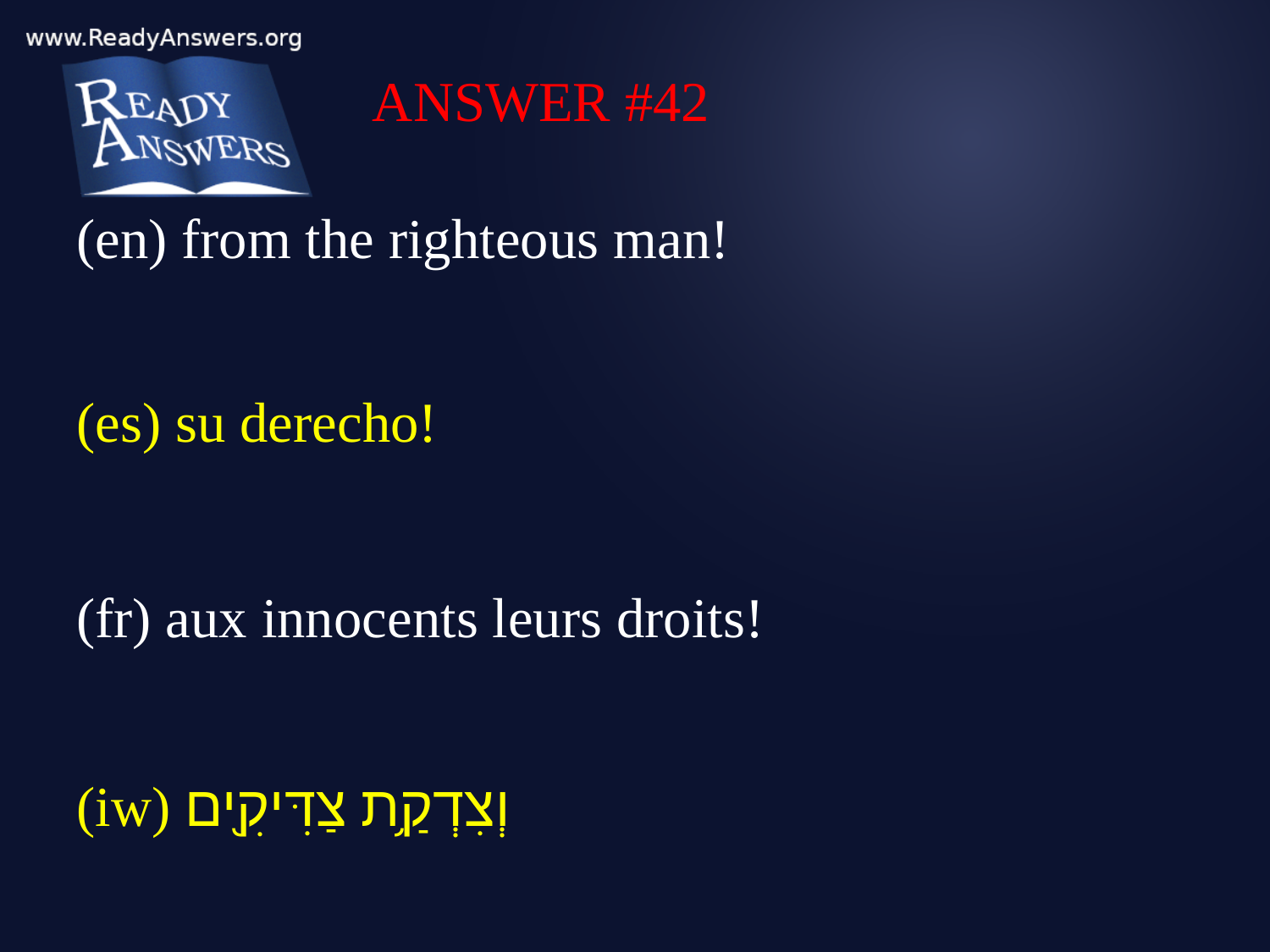

ANSWER #42
(en) from the righteous man!
(es) su derecho!
(fr) aux innocents leurs droits!
(iw) וְצִדְקַ֥ת צַדִּיקִ֖ים